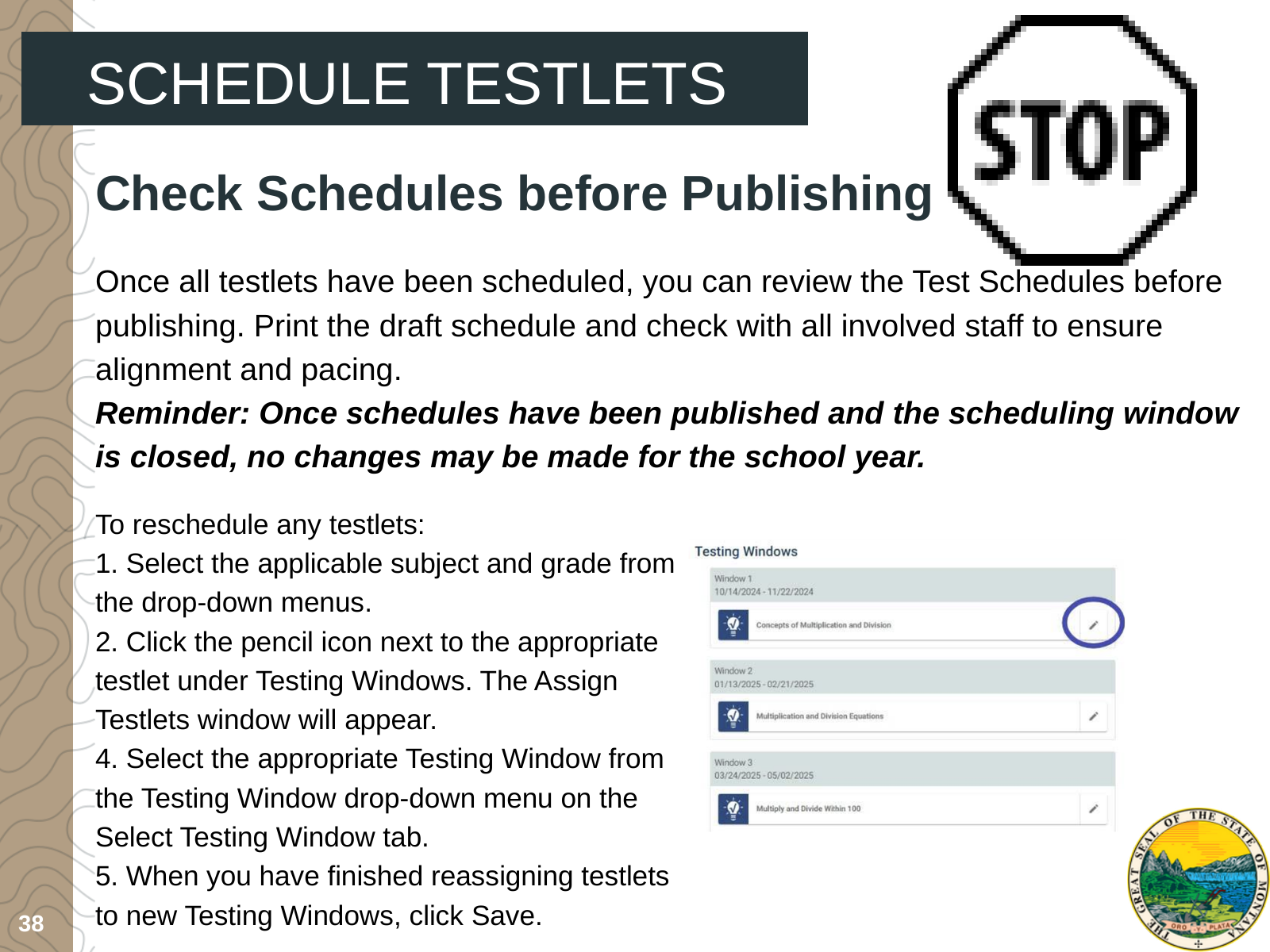

SCHEDULE TESTLETS

Check Schedules before Publishing
Once all testlets have been scheduled, you can review the Test Schedules before publishing. Print the draft schedule and check with all involved staff to ensure alignment and pacing.
Reminder: Once schedules have been published and the scheduling window is closed, no changes may be made for the school year.
To reschedule any testlets:
1. Select the applicable subject and grade from the drop-down menus.
2. Click the pencil icon next to the appropriate testlet under Testing Windows. The Assign Testlets window will appear.
4. Select the appropriate Testing Window from the Testing Window drop-down menu on the Select Testing Window tab.
5. When you have finished reassigning testlets to new Testing Windows, click Save.

38